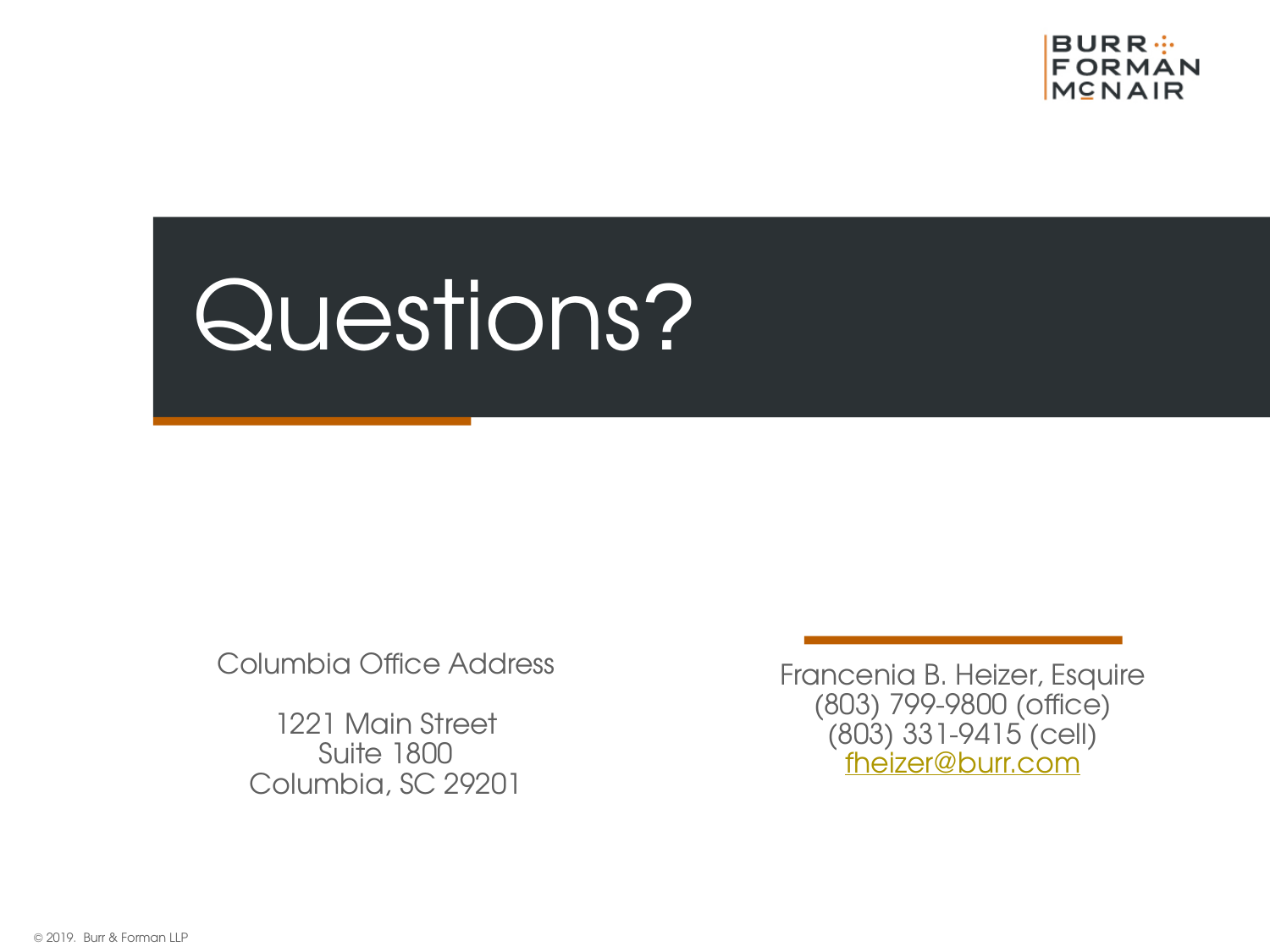

Questions?
Columbia Office Address

1221 Main Street
Suite 1800
Columbia, SC 29201

Francenia B. Heizer, Esquire
(803) 799-9800 (office)
(803) 331-9415 (cell)
fheizer@burr.com